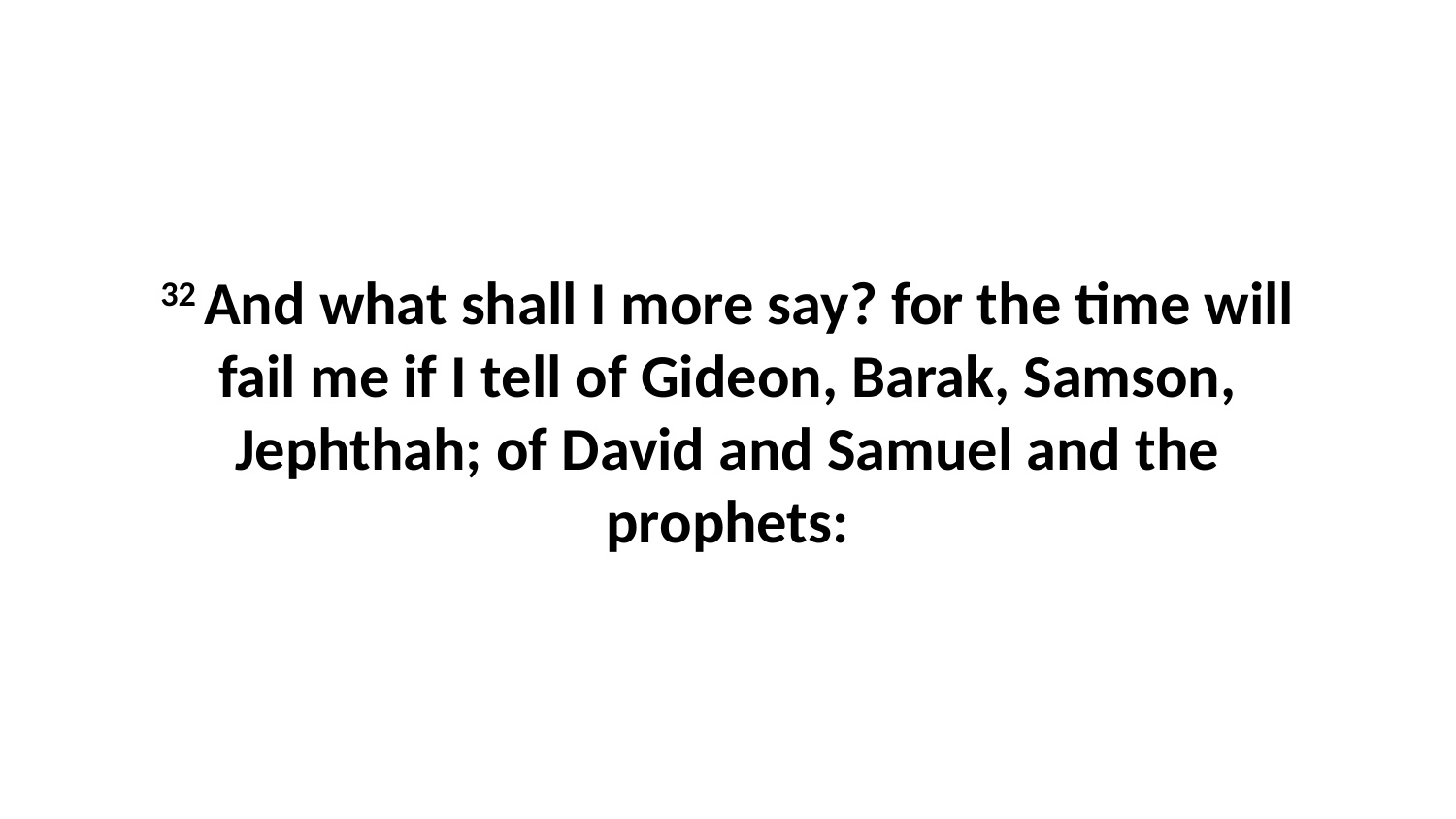

32 And what shall I more say? for the time will fail me if I tell of Gideon, Barak, Samson, Jephthah; of David and Samuel and the prophets: